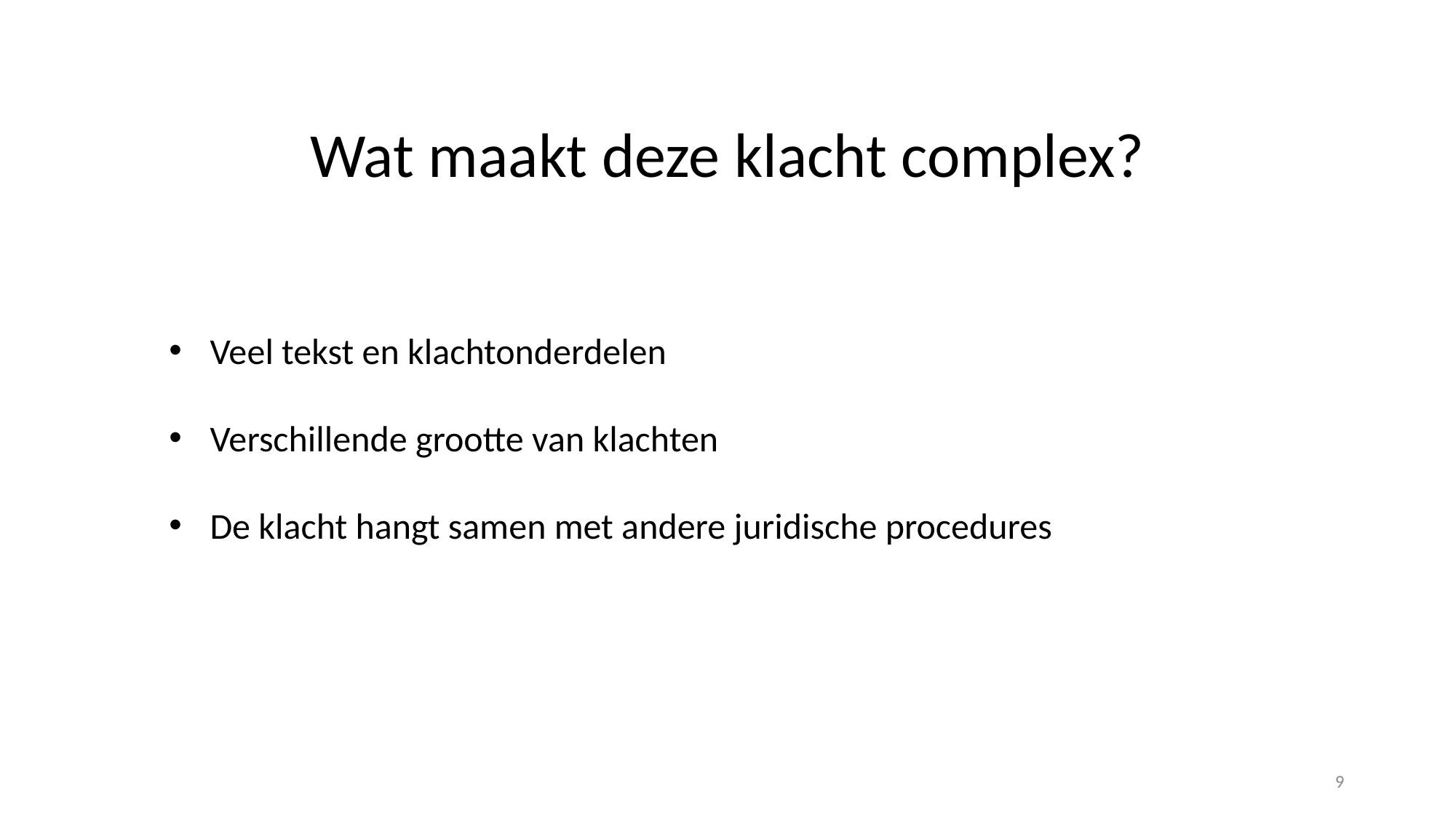

# Wat maakt deze klacht complex?

Veel tekst en klachtonderdelen

Verschillende grootte van klachten

De klacht hangt samen met andere juridische procedures
9